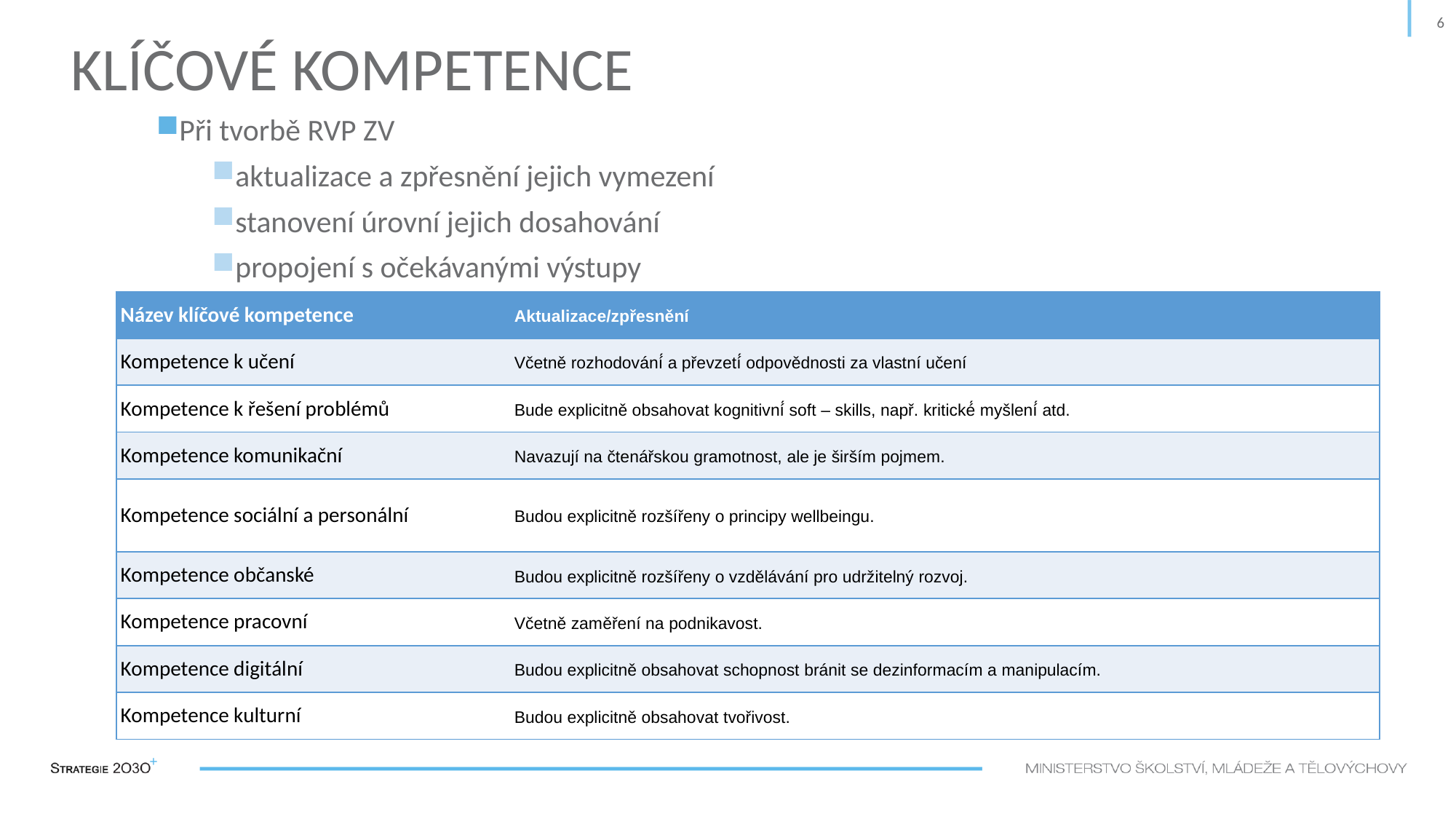

6
# Klíčové kompetence
Při tvorbě RVP ZV
aktualizace a zpřesnění jejich vymezení
stanovení úrovní jejich dosahování
propojení s očekávanými výstupy
| Název klíčové kompetence | Aktualizace/zpřesnění |
| --- | --- |
| Kompetence k učení | Včetně rozhodování́ a převzetí́ odpovědnosti za vlastní učení |
| Kompetence k řešení problémů | Bude explicitně obsahovat kognitivní́ soft – skills, např. kritické́ myšlení́ atd. |
| Kompetence komunikační | Navazují na čtenářskou gramotnost, ale je širším pojmem. |
| Kompetence sociální a personální | Budou explicitně rozšířeny o principy wellbeingu. |
| Kompetence občanské | Budou explicitně rozšířeny o vzdělávání pro udržitelný rozvoj. |
| Kompetence pracovní | Včetně zaměření na podnikavost. |
| Kompetence digitální | Budou explicitně obsahovat schopnost bránit se dezinformacím a manipulacím. |
| Kompetence kulturní | Budou explicitně obsahovat tvořivost. |